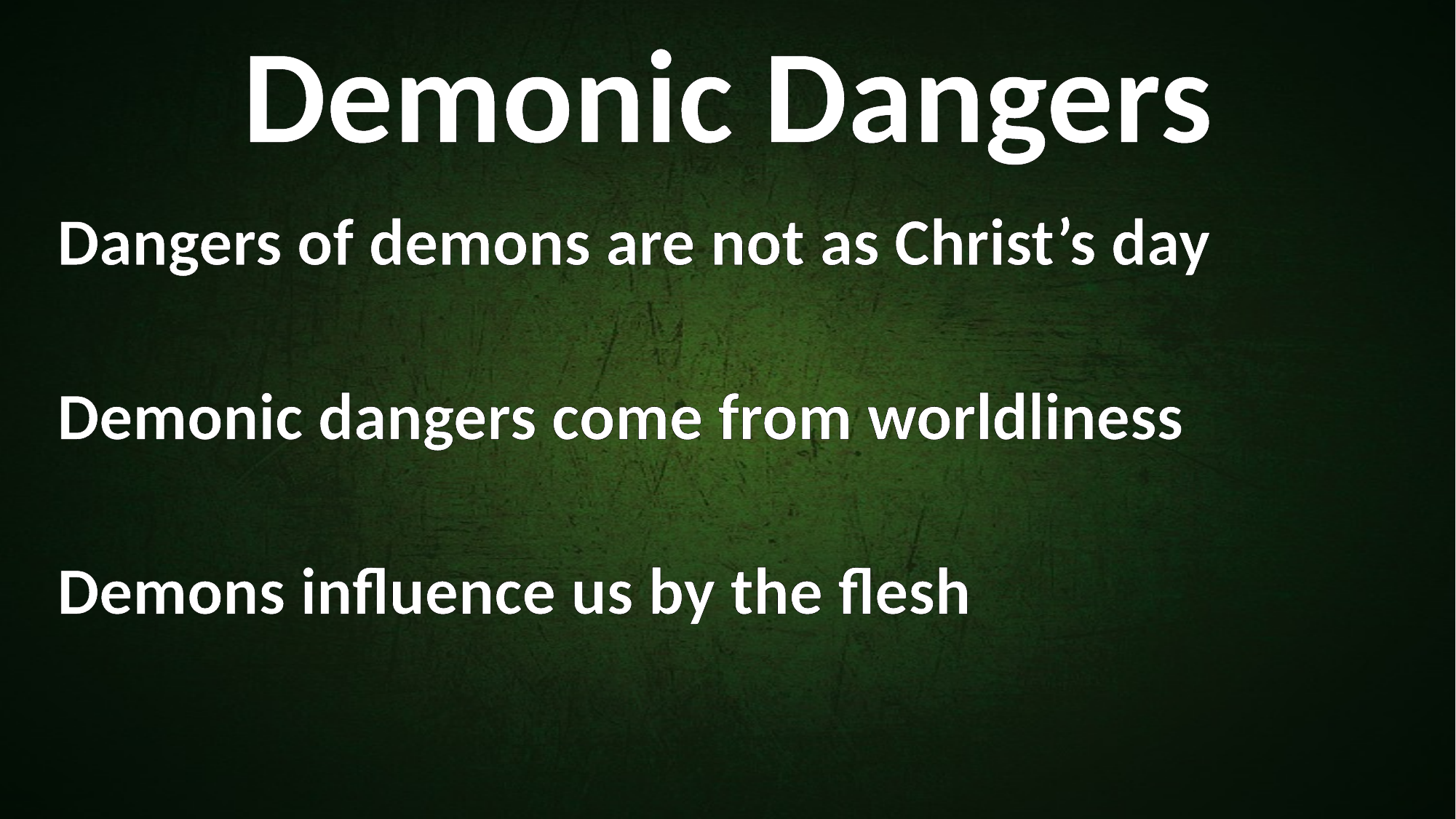

Demonic Dangers
Dangers of demons are not as Christ’s day

Demonic dangers come from worldliness

Demons influence us by the flesh